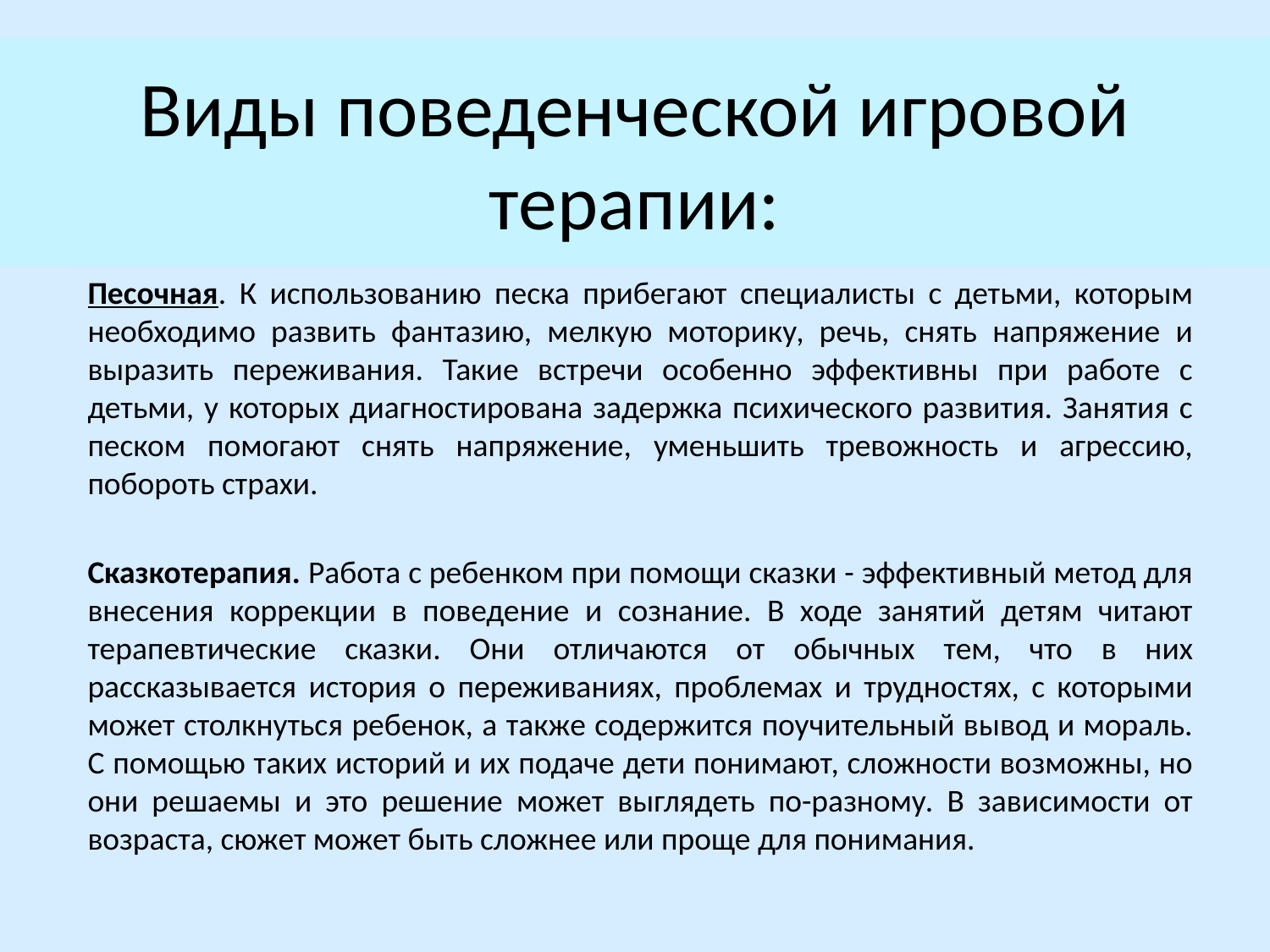

# Виды поведенческой игровой терапии:
Песочная. К использованию песка прибегают специалисты с детьми, которым необходимо развить фантазию, мелкую моторику, речь, снять напряжение и выразить переживания. Такие встречи особенно эффективны при работе с детьми, у которых диагностирована задержка психического развития. Занятия с песком помогают снять напряжение, уменьшить тревожность и агрессию, побороть страхи.

Сказкотерапия. Работа с ребенком при помощи сказки - эффективный метод для внесения коррекции в поведение и сознание. В ходе занятий детям читают терапевтические сказки. Они отличаются от обычных тем, что в них рассказывается история о переживаниях, проблемах и трудностях, с которыми может столкнуться ребенок, а также содержится поучительный вывод и мораль. С помощью таких историй и их подаче дети понимают, сложности возможны, но они решаемы и это решение может выглядеть по-разному. В зависимости от возраста, сюжет может быть сложнее или проще для понимания.